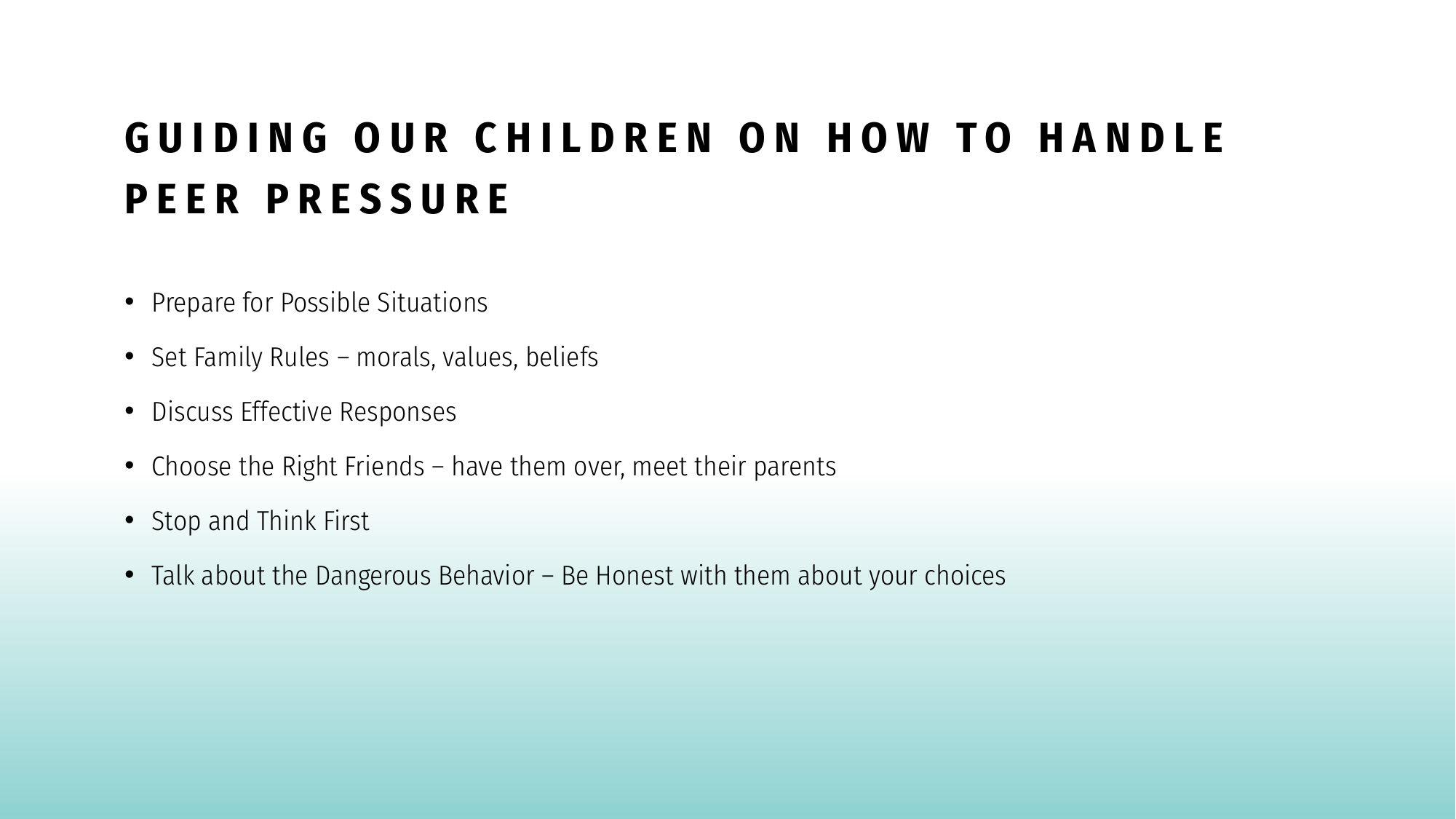

# Guiding our Children on How to Handle PEER PRESSURE
Prepare for Possible Situations
Set Family Rules – morals, values, beliefs
Discuss Effective Responses
Choose the Right Friends – have them over, meet their parents
Stop and Think First
Talk about the Dangerous Behavior – Be Honest with them about your choices